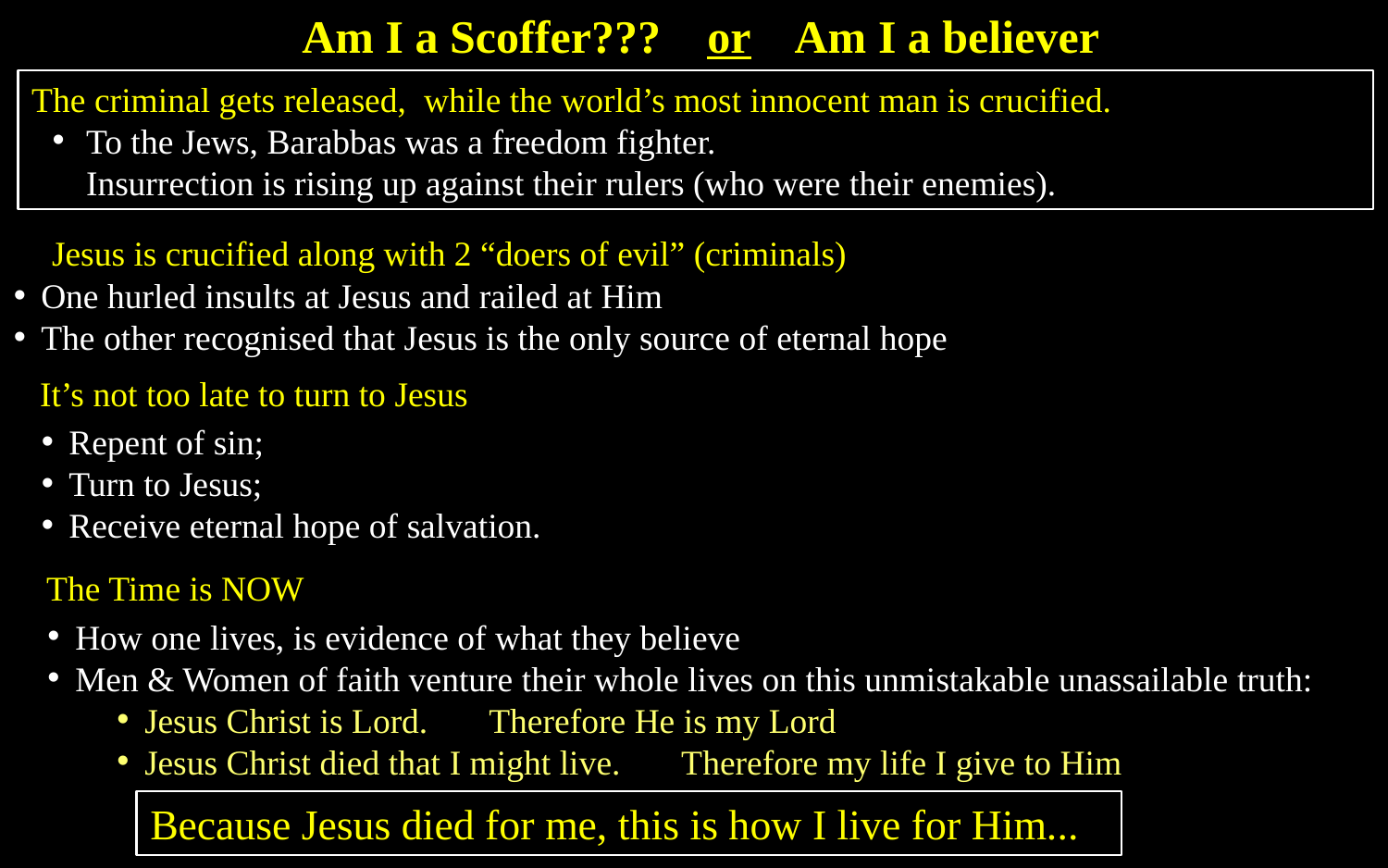

Am I a Scoffer???    or    Am I a believer
The criminal gets released,  while the world’s most innocent man is crucified.
To the Jews, Barabbas was a freedom fighter.
Insurrection is rising up against their rulers (who were their enemies).
Jesus is crucified along with 2 “doers of evil” (criminals)
One hurled insults at Jesus and railed at Him
The other recognised that Jesus is the only source of eternal hope
It’s not too late to turn to Jesus
Repent of sin;
Turn to Jesus;
Receive eternal hope of salvation.
The Time is NOW
How one lives, is evidence of what they believe
Men & Women of faith venture their whole lives on this unmistakable unassailable truth:
Jesus Christ is Lord.       Therefore He is my Lord
Jesus Christ died that I might live.       Therefore my life I give to Him
Because Jesus died for me, this is how I live for Him...